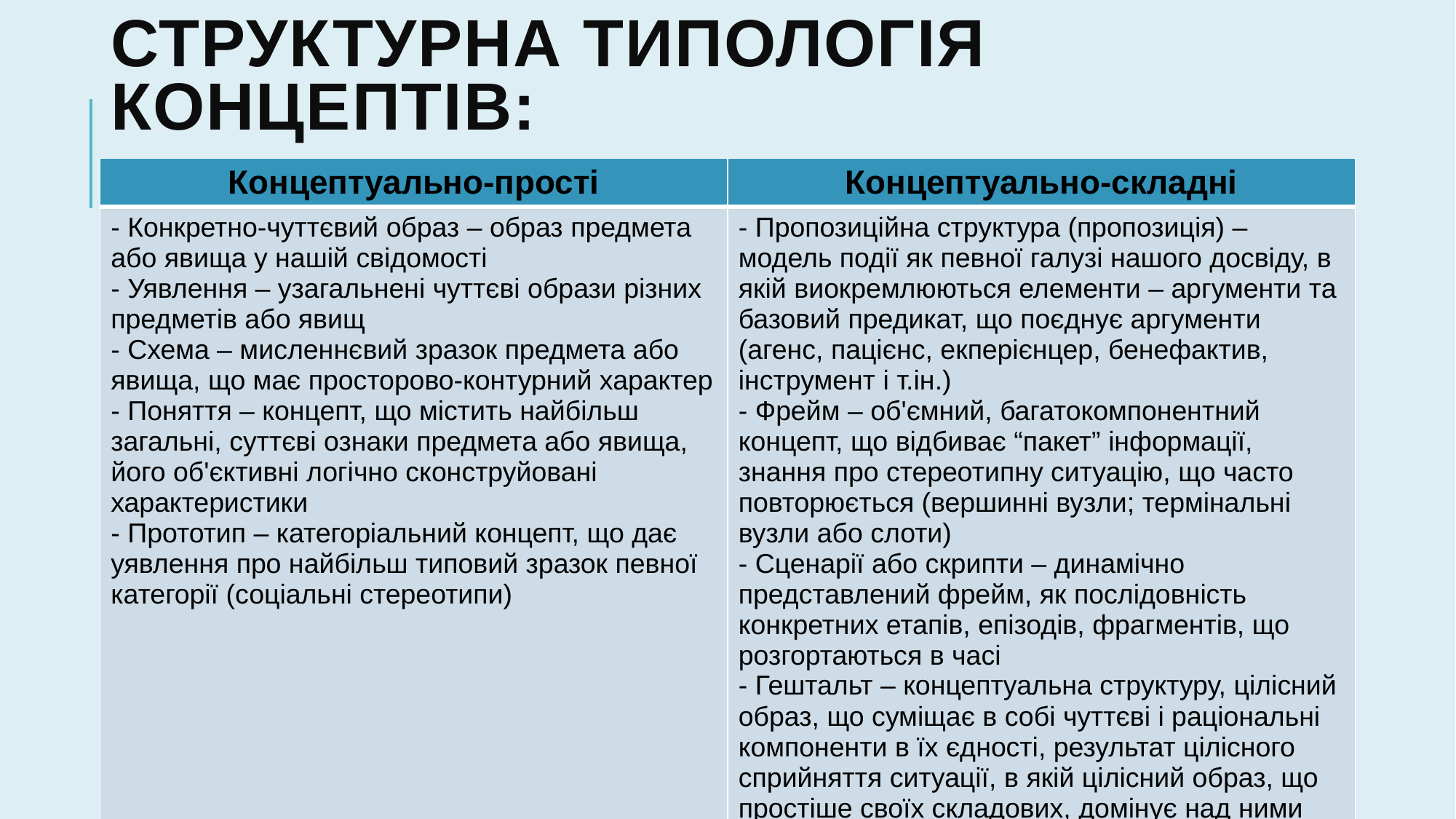

# Структурна типологія концептів:
| Концептуально-прості | Концептуально-складні |
| --- | --- |
| - Конкретно-чуттєвий образ – образ предмета або явища у нашій свідомості - Уявлення – узагальнені чуттєві образи різних предметів або явищ - Схема – мисленнєвий зразок предмета або явища, що має просторово-контурний характер - Поняття – концепт, що містить найбільш загальні, суттєві ознаки предмета або явища, його об'єктивні логічно сконструйовані характеристики - Прототип – категоріальний концепт, що дає уявлення про найбільш типовий зразок певної категорії (соціальні стереотипи) | - Пропозиційна структура (пропозиція) – модель події як певної галузі нашого досвіду, в якій виокремлюються елементи – аргументи та базовий предикат, що поєднує аргументи (агенс, пацієнс, екперієнцер, бенефактив, інструмент і т.ін.) - Фрейм – об'ємний, багатокомпонентний концепт, що відбиває “пакет” інформації, знання про стереотипну ситуацію, що часто повторюється (вершинні вузли; термінальні вузли або слоти) - Сценарії або скрипти – динамічно представлений фрейм, як послідовність конкретних етапів, епізодів, фрагментів, що розгортаються в часі - Гештальт – концептуальна структуру, цілісний образ, що суміщає в собі чуттєві і раціональні компоненти в їх єдності, результат цілісного сприйняття ситуації, в якій цілісний образ, що простіше своїх складових, домінує над ними |